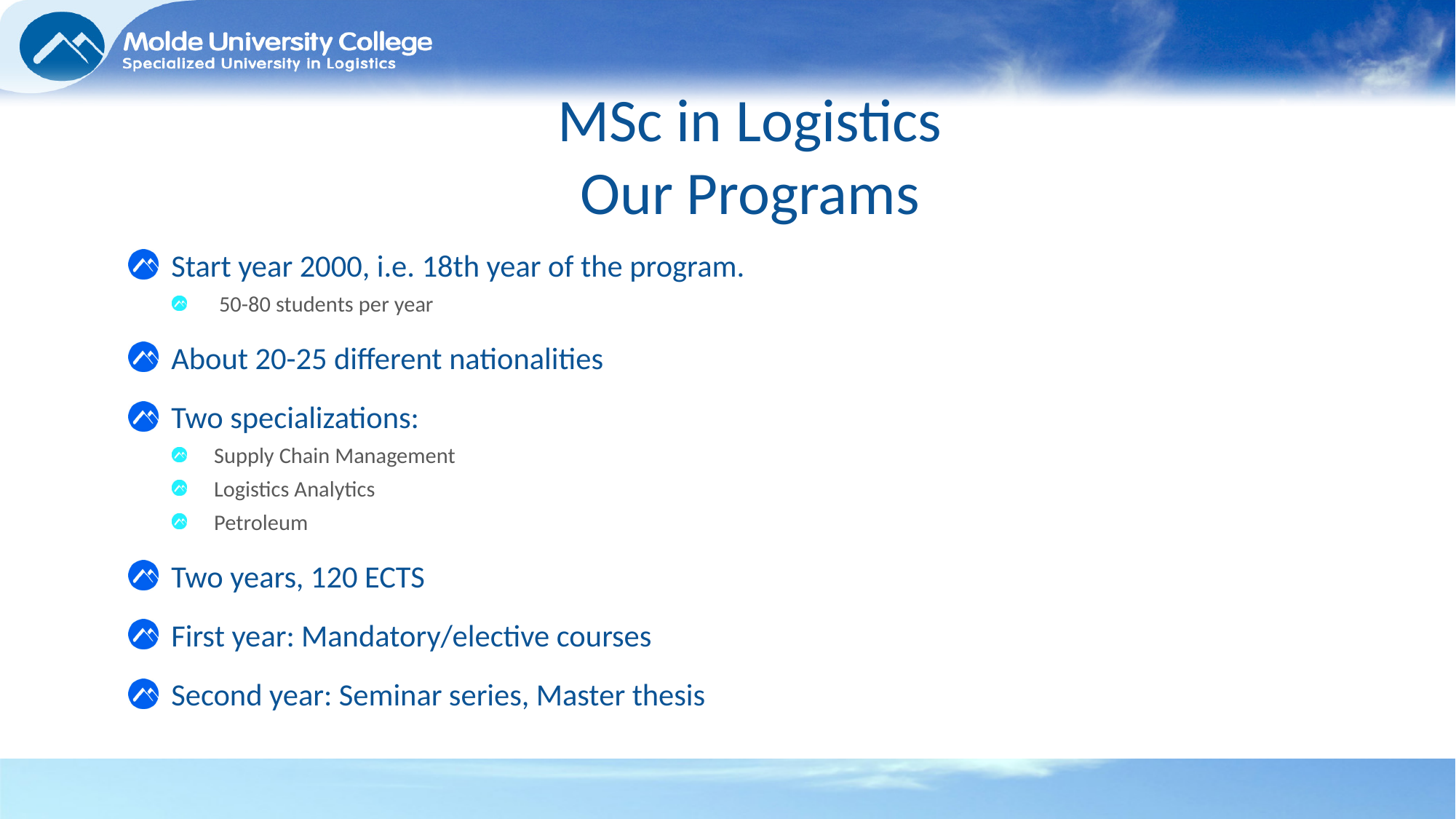

# MSc in Logistics Our Programs
Start year 2000, i.e. 18th year of the program.
 50-80 students per year
About 20-25 different nationalities
Two specializations:
Supply Chain Management
Logistics Analytics
Petroleum
Two years, 120 ECTS
First year: Mandatory/elective courses
Second year: Seminar series, Master thesis